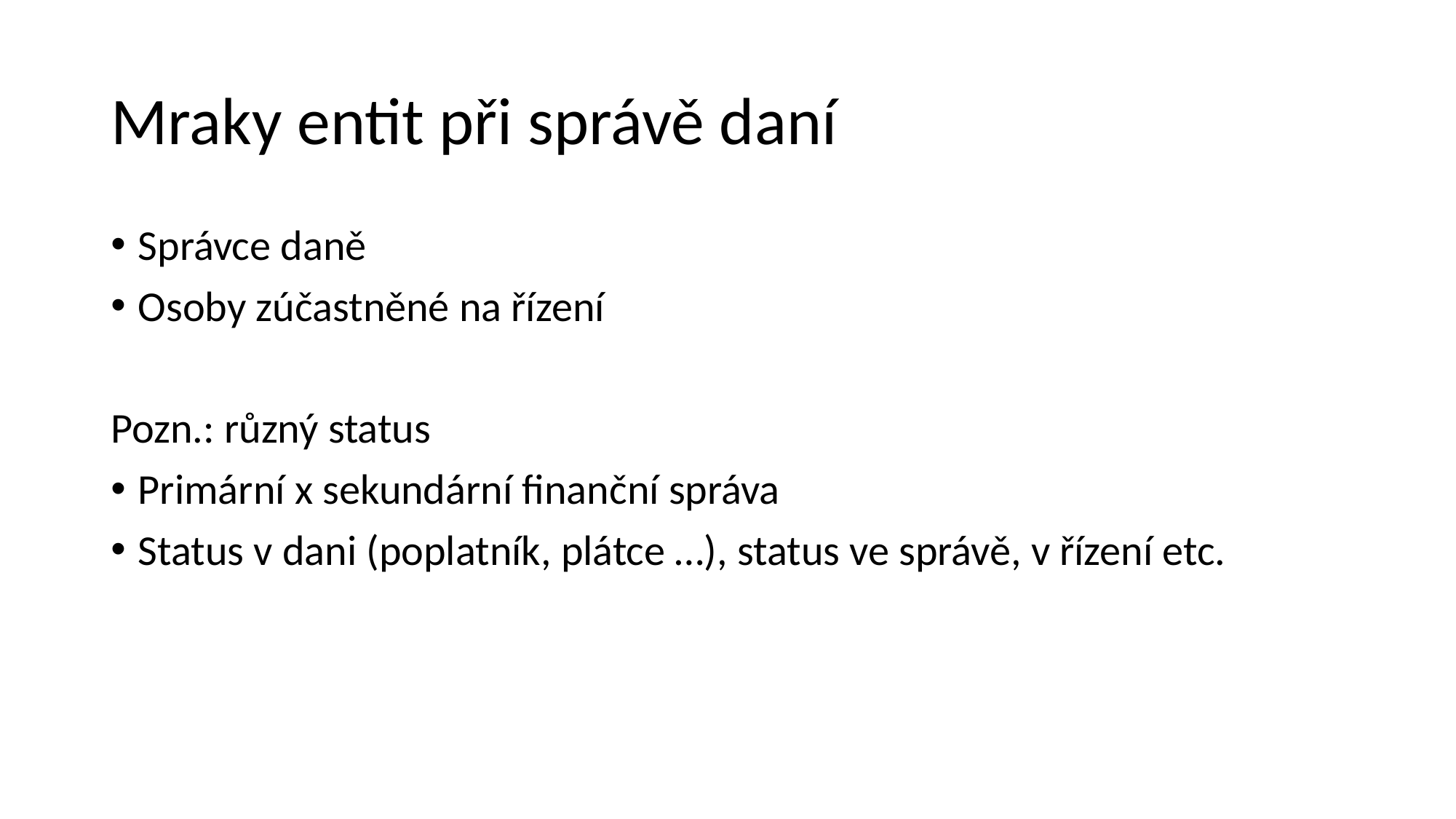

# Mraky entit při správě daní
Správce daně
Osoby zúčastněné na řízení

Pozn.: různý status
Primární x sekundární finanční správa
Status v dani (poplatník, plátce …), status ve správě, v řízení etc.